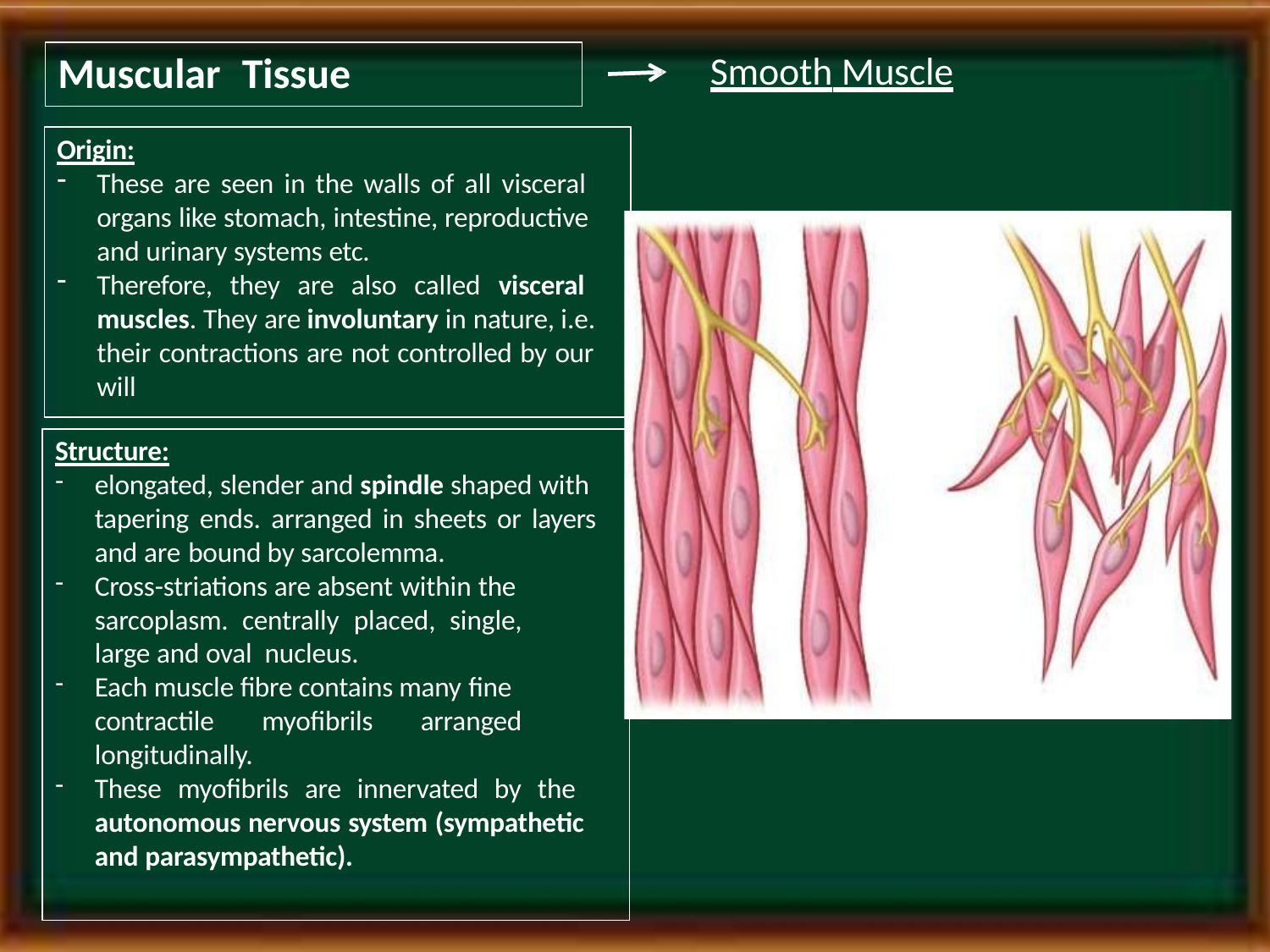

# Muscular	Tissue
Smooth Muscle

Origin:
These are seen in the walls of all visceral  organs like stomach, intestine, reproductive  and urinary systems etc.
Therefore, they are also called visceral  muscles. They are involuntary in nature, i.e.  their contractions are not controlled by our  will

Structure:
elongated, slender and spindle shaped with  tapering ends. arranged in sheets or layers and are bound by sarcolemma.
Cross-striations are absent within the  sarcoplasm. centrally placed, single, large and oval  nucleus.
Each muscle fibre contains many fine
contractile myofibrils arranged longitudinally.
These myofibrils are innervated by the  autonomous nervous system (sympathetic  and parasympathetic).